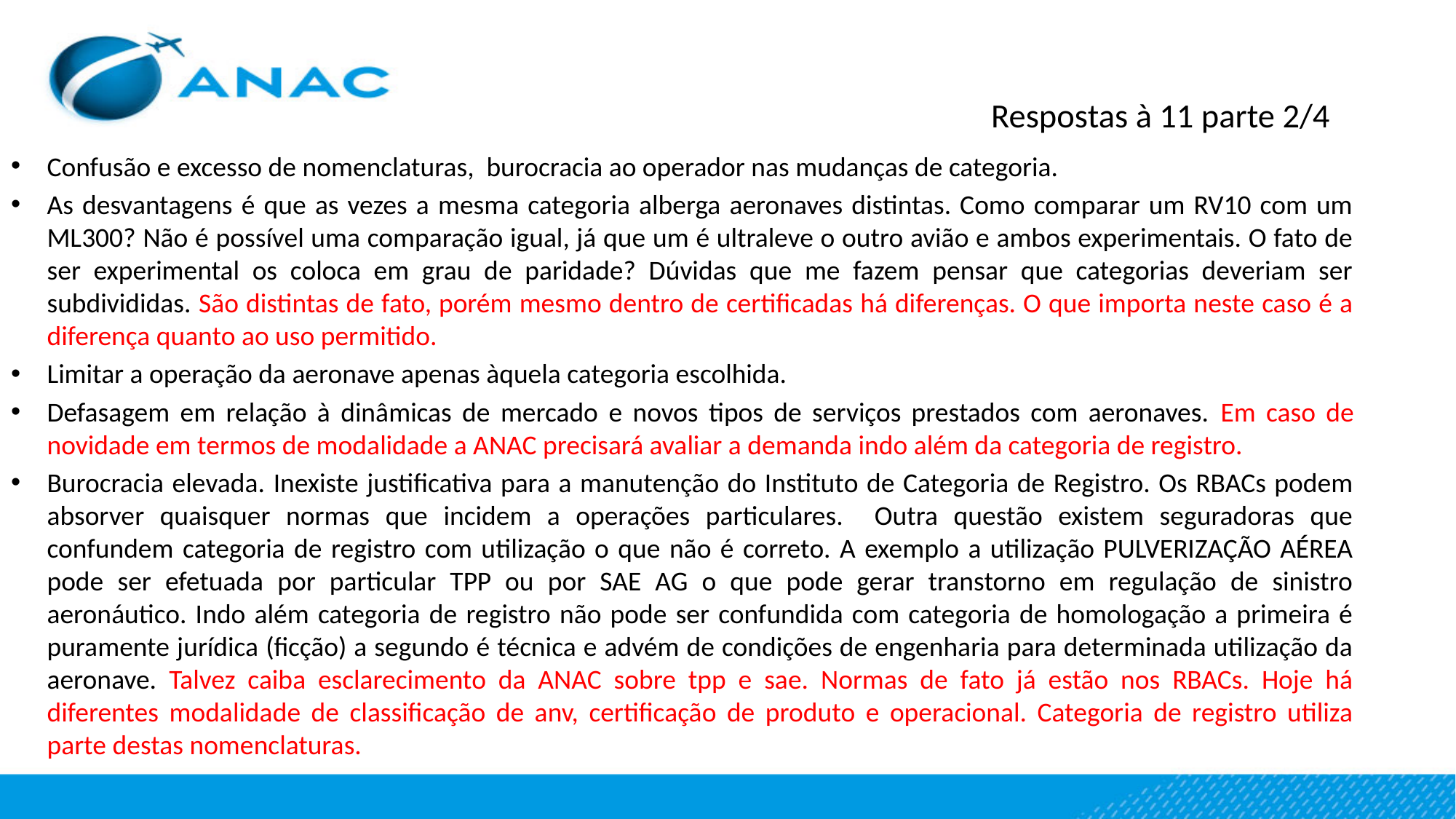

Respostas à 11 parte 2/4
Confusão e excesso de nomenclaturas,  burocracia ao operador nas mudanças de categoria.
As desvantagens é que as vezes a mesma categoria alberga aeronaves distintas. Como comparar um RV10 com um ML300? Não é possível uma comparação igual, já que um é ultraleve o outro avião e ambos experimentais. O fato de ser experimental os coloca em grau de paridade? Dúvidas que me fazem pensar que categorias deveriam ser subdivididas. São distintas de fato, porém mesmo dentro de certificadas há diferenças. O que importa neste caso é a diferença quanto ao uso permitido.
Limitar a operação da aeronave apenas àquela categoria escolhida.
Defasagem em relação à dinâmicas de mercado e novos tipos de serviços prestados com aeronaves. Em caso de novidade em termos de modalidade a ANAC precisará avaliar a demanda indo além da categoria de registro.
Burocracia elevada. Inexiste justificativa para a manutenção do Instituto de Categoria de Registro. Os RBACs podem absorver quaisquer normas que incidem a operações particulares.  Outra questão existem seguradoras que confundem categoria de registro com utilização o que não é correto. A exemplo a utilização PULVERIZAÇÃO AÉREA pode ser efetuada por particular TPP ou por SAE AG o que pode gerar transtorno em regulação de sinistro aeronáutico. Indo além categoria de registro não pode ser confundida com categoria de homologação a primeira é puramente jurídica (ficção) a segundo é técnica e advém de condições de engenharia para determinada utilização da aeronave. Talvez caiba esclarecimento da ANAC sobre tpp e sae. Normas de fato já estão nos RBACs. Hoje há diferentes modalidade de classificação de anv, certificação de produto e operacional. Categoria de registro utiliza parte destas nomenclaturas.